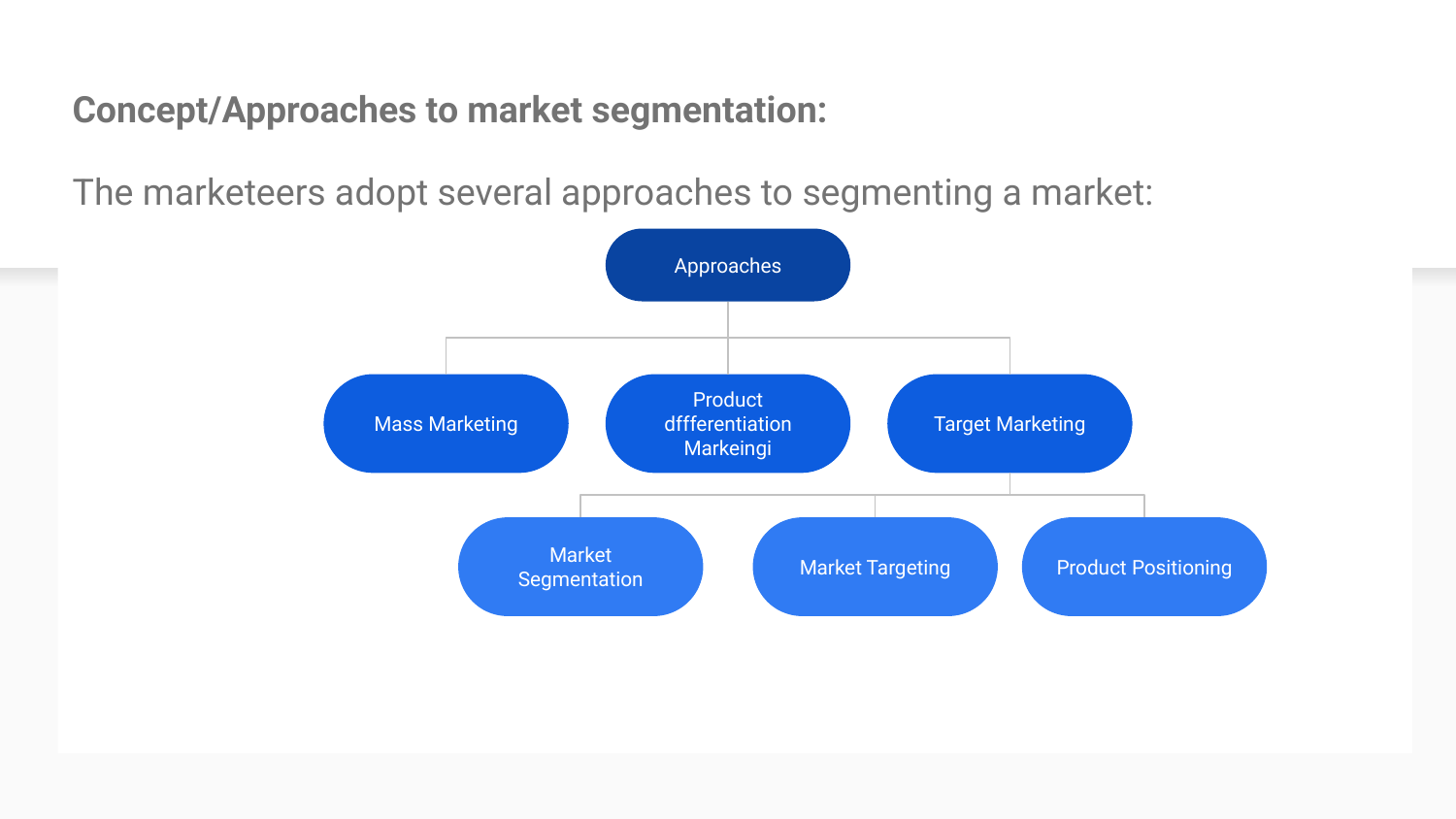

Concept/Approaches to market segmentation:
The marketeers adopt several approaches to segmenting a market:

# MARKET SEGMENTATION
Approaches
Mass Marketing
Product dffferentiation Markeingi
Target Marketing
Market Segmentation
Market Targeting
Product Positioning